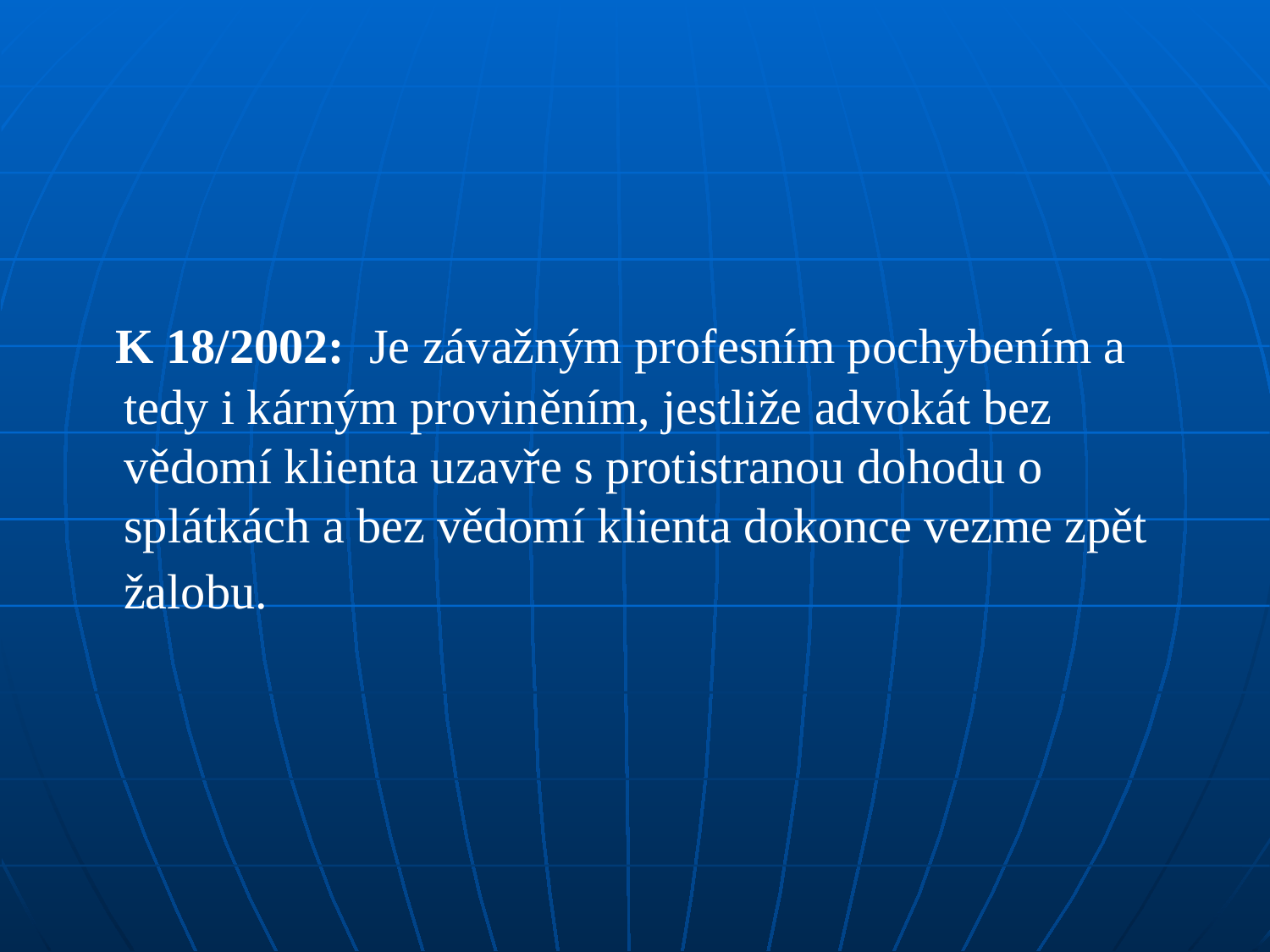

#

  K 18/2002:  Je závažným profesním pochybením a tedy i kárným proviněním, jestliže advokát bez vědomí klienta uzavře s protistranou dohodu o splátkách a bez vědomí klienta dokonce vezme zpět žalobu.